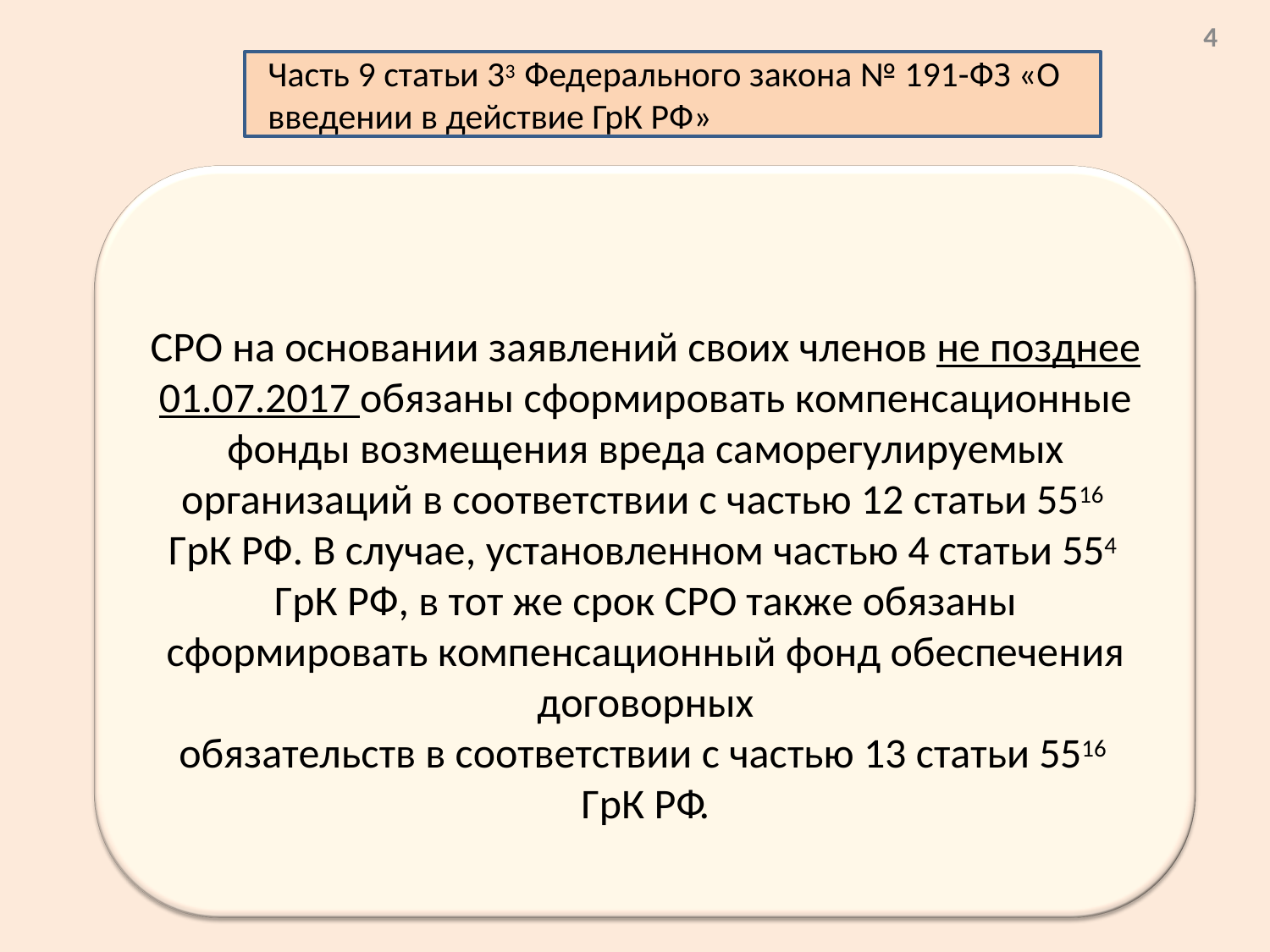

4
Часть 9 статьи 33  Федерального закона № 191-ФЗ «О введении в действие ГрК РФ»

СРО на основании заявлений своих членов не позднее 01.07.2017 обязаны сформировать компенсационные фонды возмещения вреда саморегулируемых организаций в соответствии с частью 12 статьи 5516  ГрК РФ. В случае, установленном частью 4 статьи 554  ГрК РФ, в тот же срок СРО также обязаны сформировать компенсационный фонд обеспечения договорных
обязательств в соответствии с частью 13 статьи 5516  ГрК РФ.